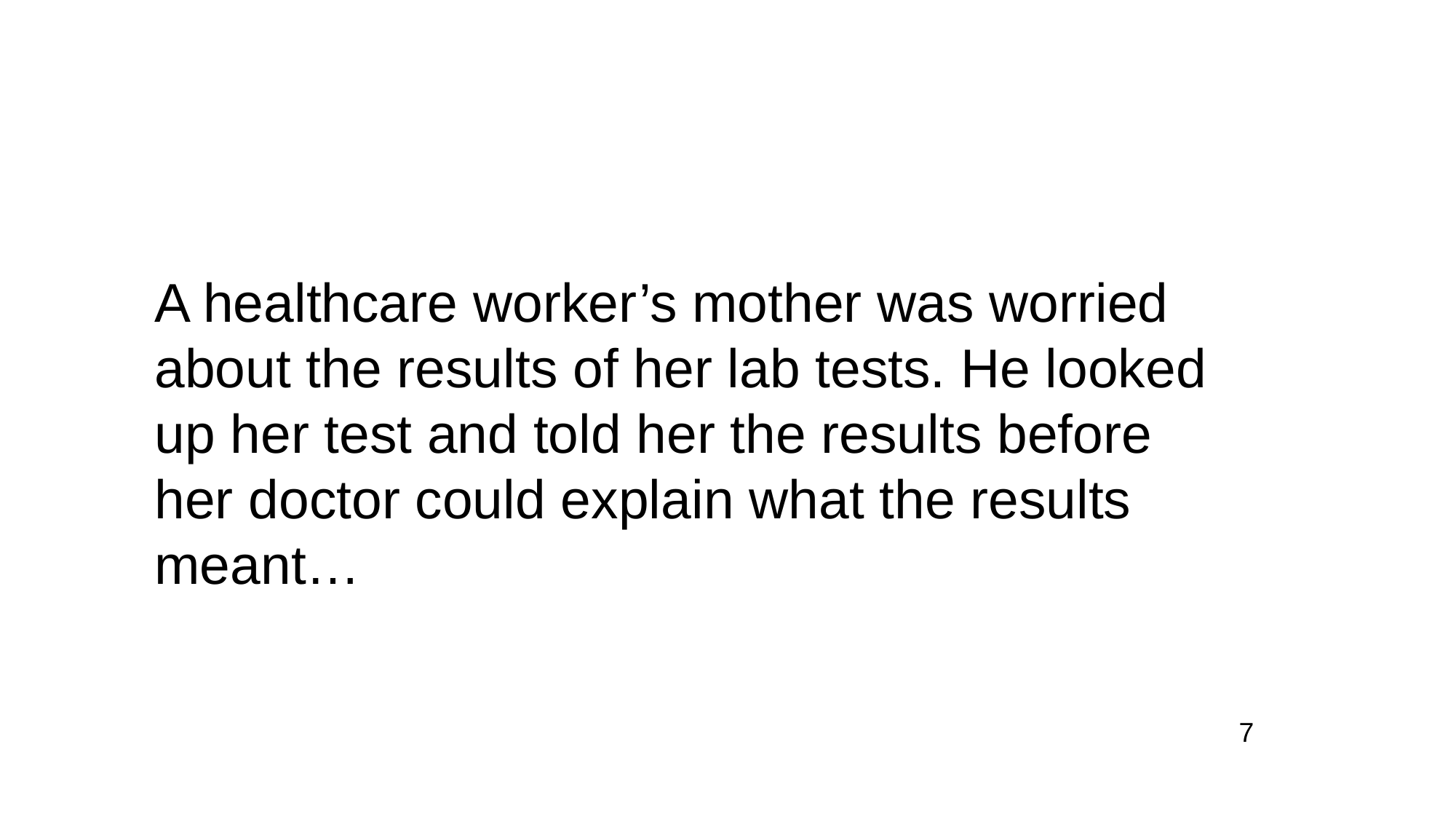

A healthcare worker’s mother was worried about the results of her lab tests. He looked up her test and told her the results before her doctor could explain what the results meant…
7